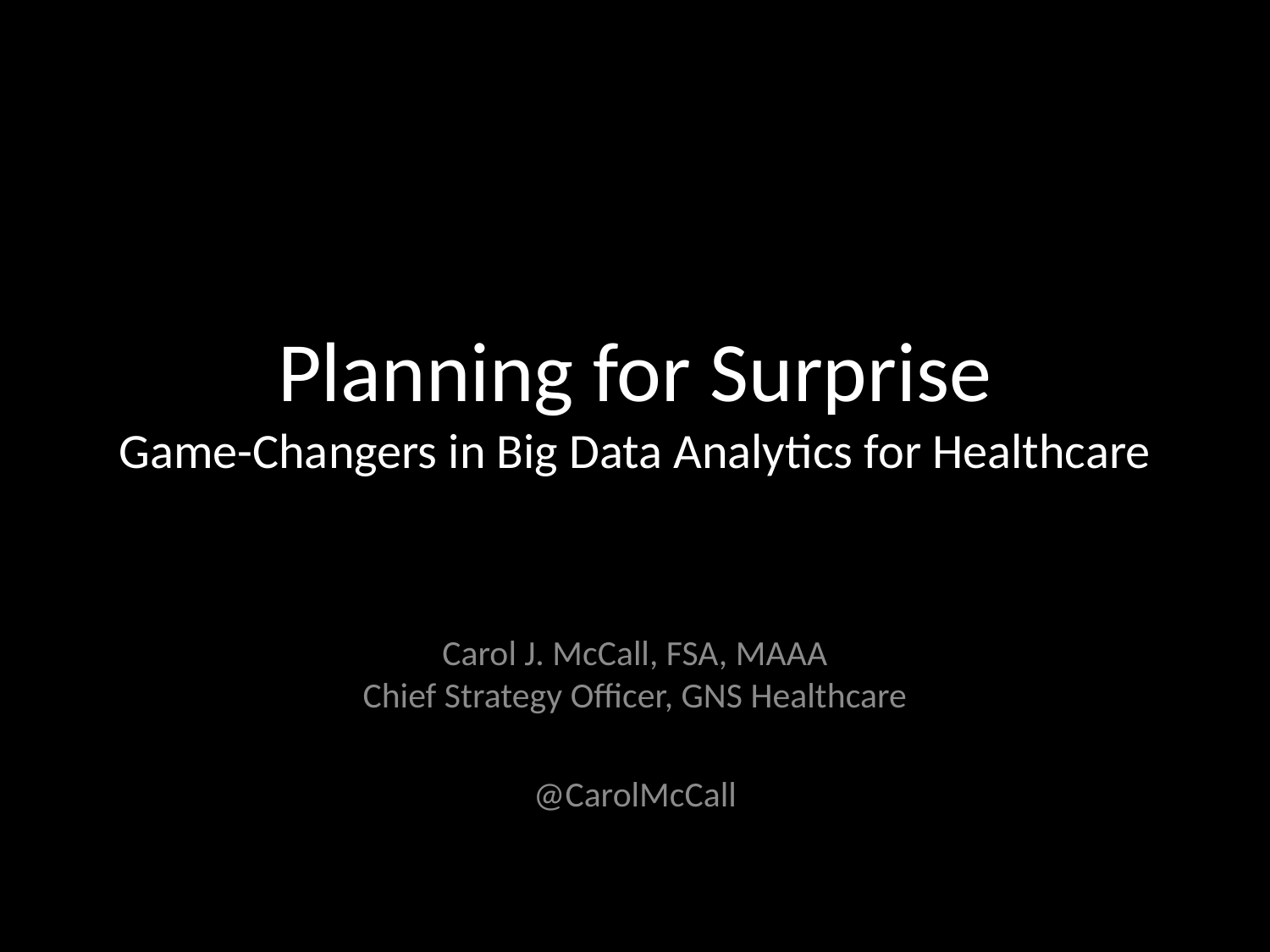

# Planning for Surprise Game-Changers in Big Data Analytics for Healthcare
Carol J. McCall, FSA, MAAA
Chief Strategy Officer, GNS Healthcare

@CarolMcCall